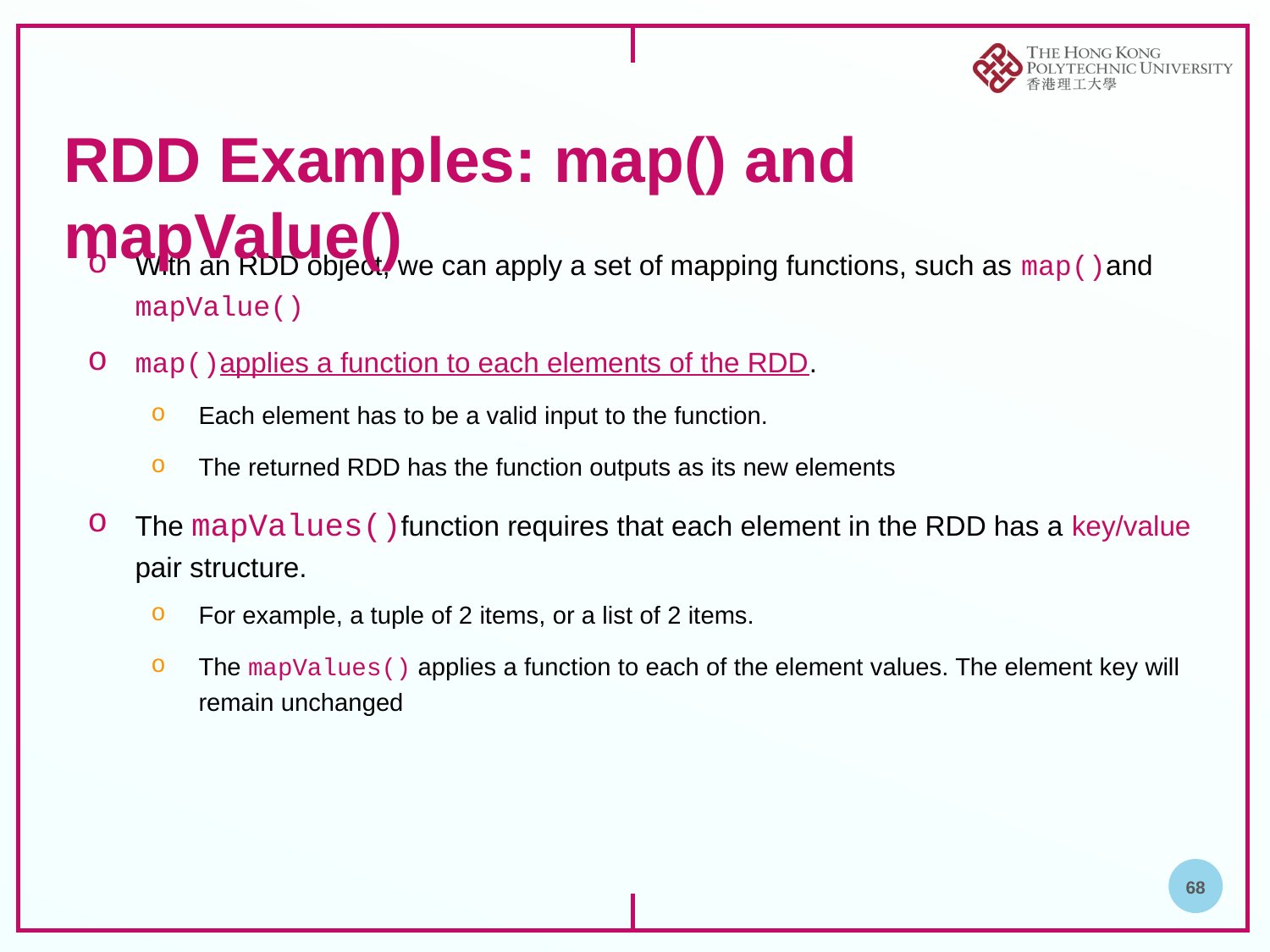

# RDD Examples: map() and mapValue()
With an RDD object, we can apply a set of mapping functions, such as map()and mapValue()
map()applies a function to each elements of the RDD.
Each element has to be a valid input to the function.
The returned RDD has the function outputs as its new elements
The mapValues()function requires that each element in the RDD has a key/value pair structure.
For example, a tuple of 2 items, or a list of 2 items.
The mapValues() applies a function to each of the element values. The element key will remain unchanged